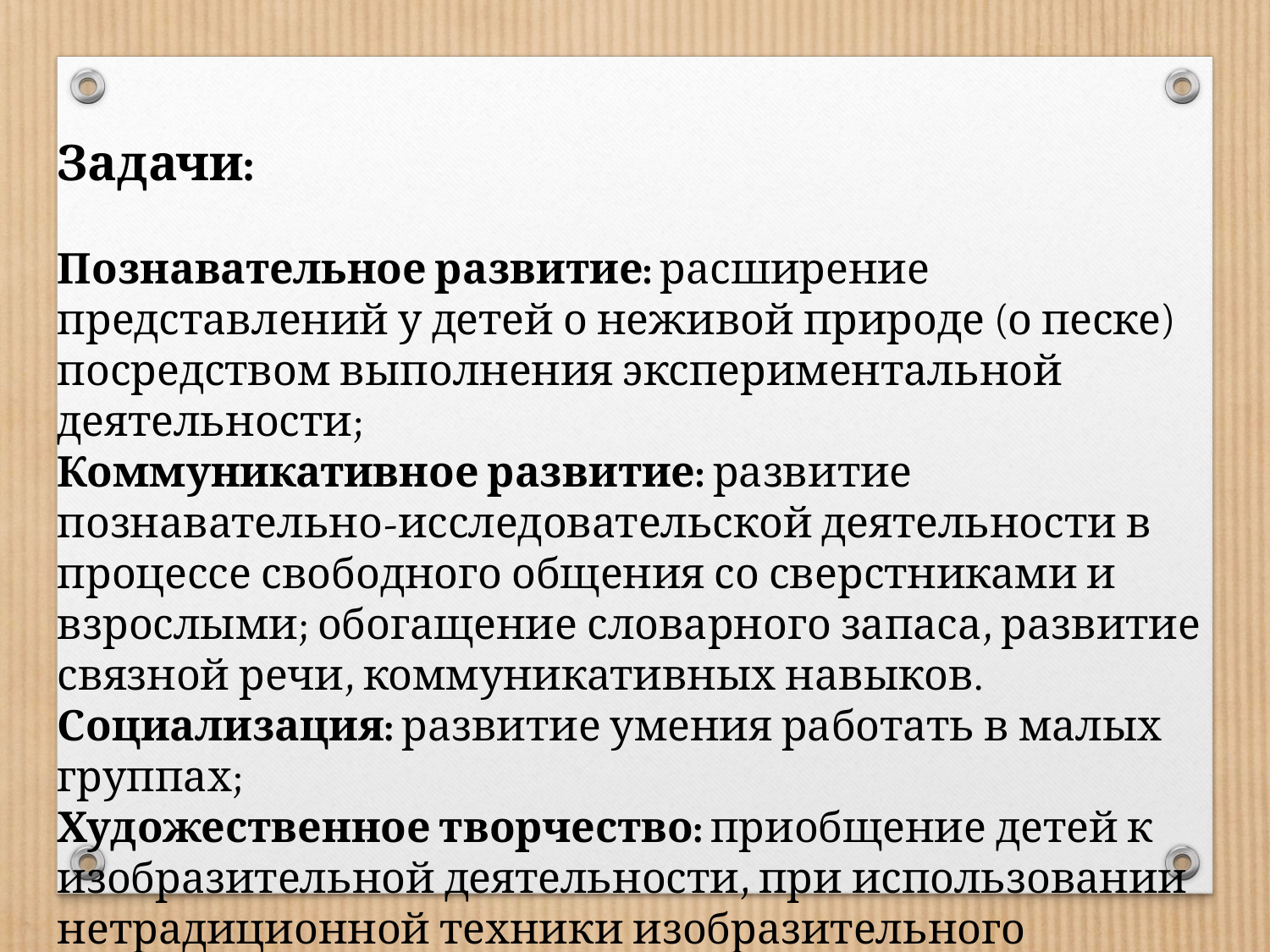

Задачи:

Познавательное развитие: расширение представлений у детей о неживой природе (о песке) посредством выполнения экспериментальной деятельности;
Коммуникативное развитие: развитие познавательно-исследовательской деятельности в процессе свободного общения со сверстниками и взрослыми; обогащение словарного запаса, развитие связной речи, коммуникативных навыков.
Социализация: развитие умения работать в малых группах;
Художественное творчество: приобщение детей к изобразительной деятельности, при использовании нетрадиционной техники изобразительного искусства (пескография).